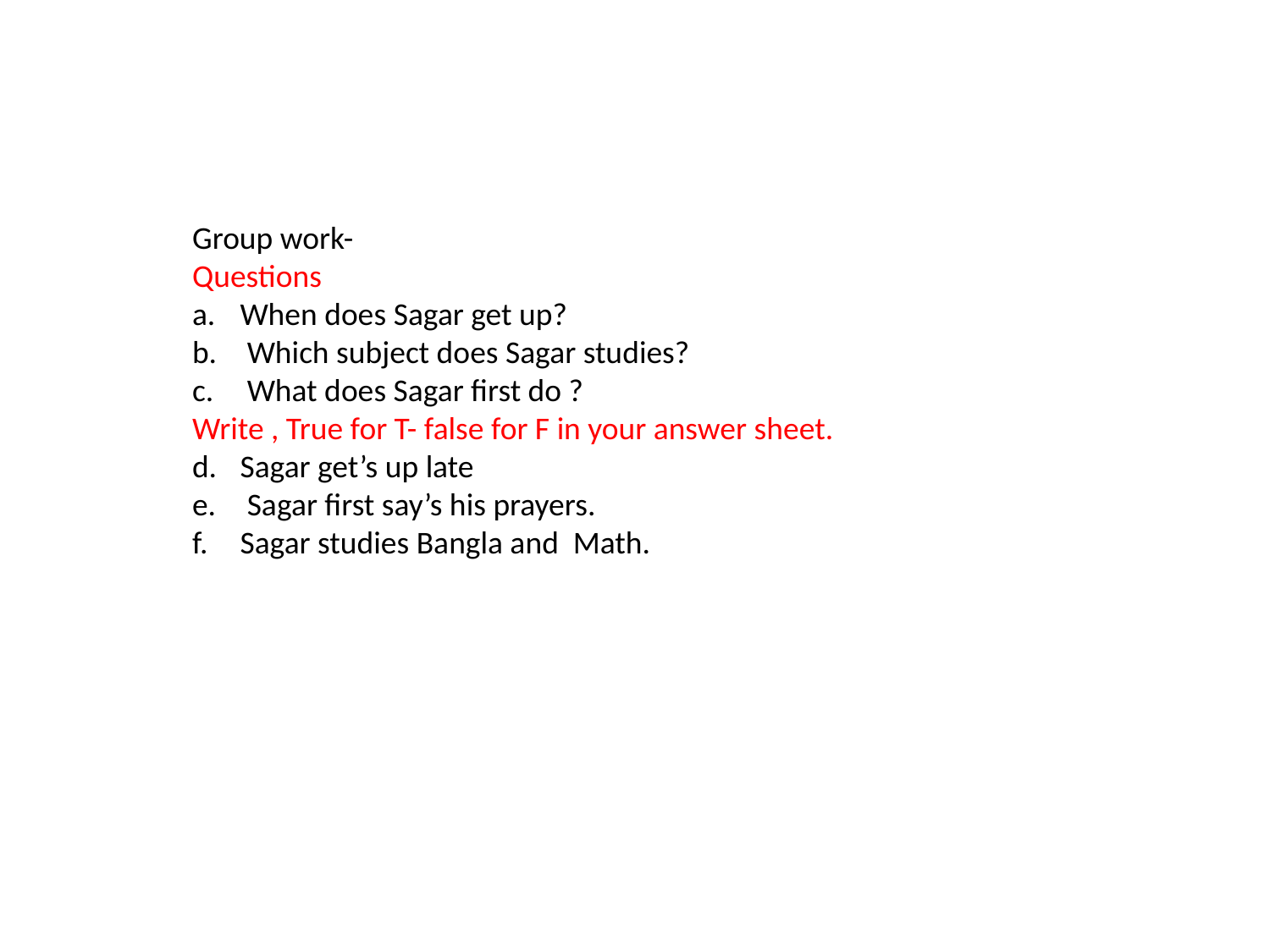

Group work-
Questions
When does Sagar get up?
 Which subject does Sagar studies?
 What does Sagar first do ?
Write , True for T- false for F in your answer sheet.
Sagar get’s up late
 Sagar first say’s his prayers.
Sagar studies Bangla and  Math.